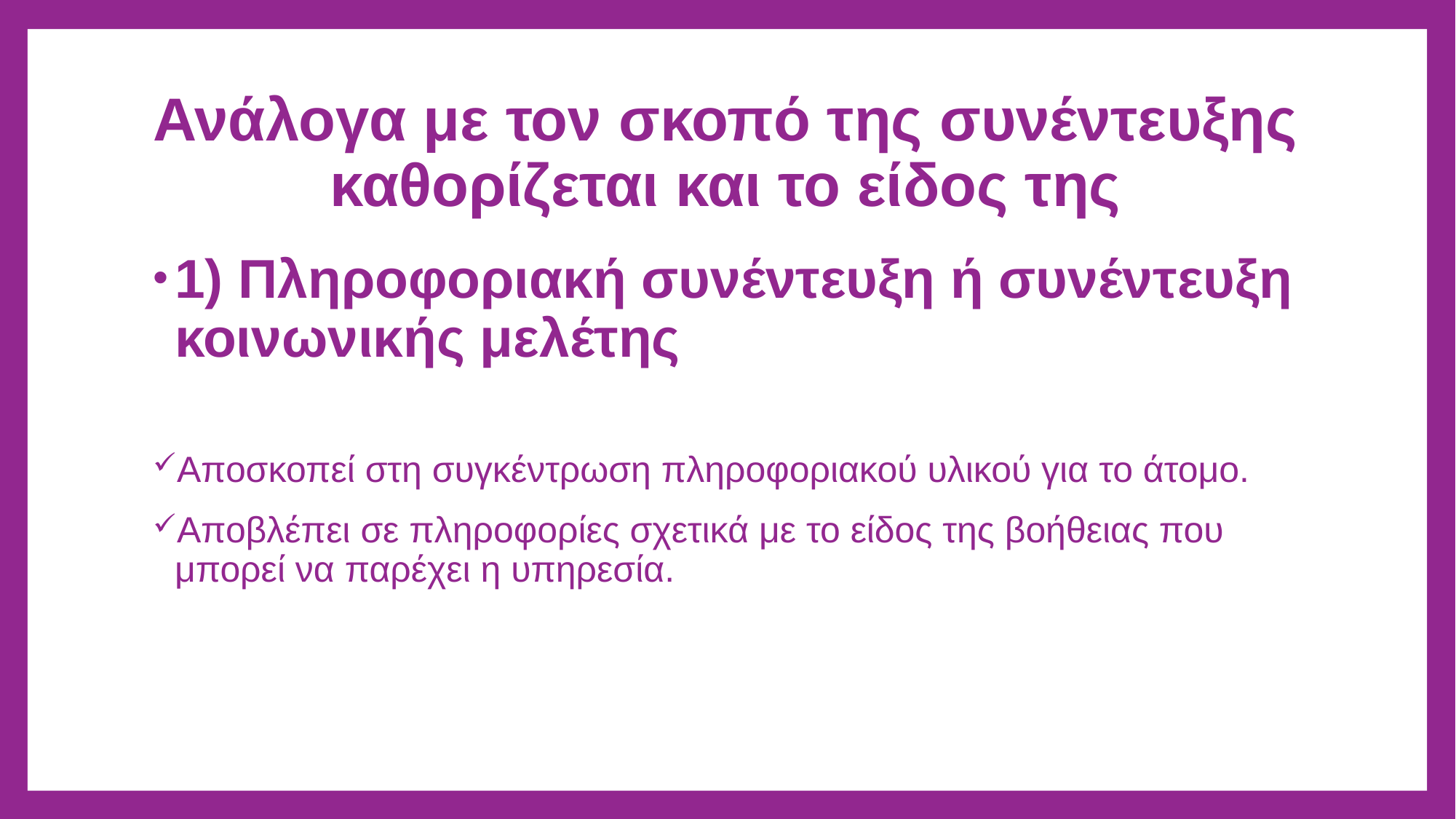

# Ανάλογα με τον σκοπό της συνέντευξης καθορίζεται και το είδος της
1) Πληροφοριακή συνέντευξη ή συνέντευξη κοινωνικής μελέτης

Αποσκοπεί στη συγκέντρωση πληροφοριακού υλικού για το άτομο.
Αποβλέπει σε πληροφορίες σχετικά με το είδος της βοήθειας που μπορεί να παρέχει η υπηρεσία.